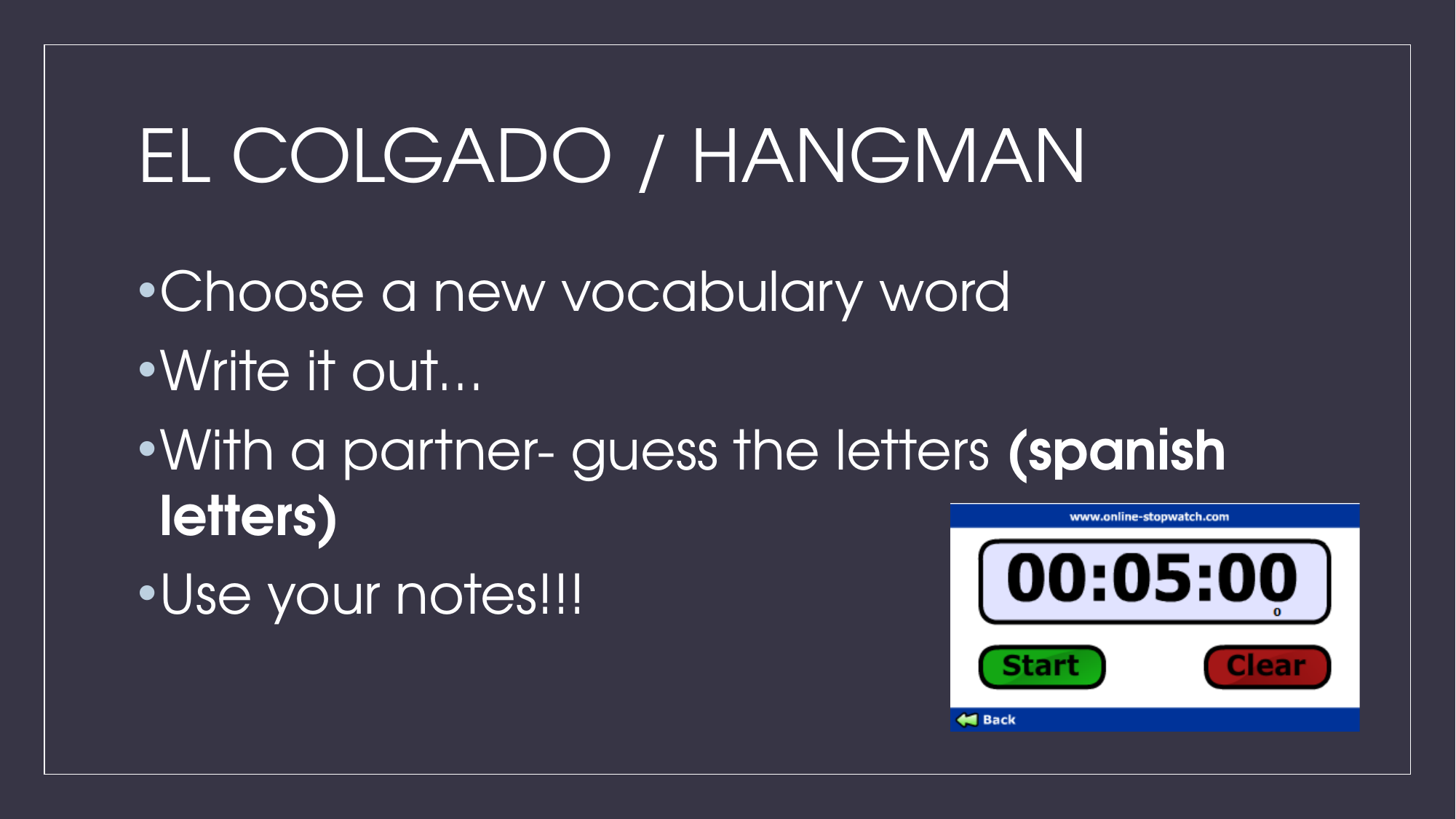

# EL COLGADO / HANGMAN
Choose a new vocabulary word
Write it out…
With a partner- guess the letters (spanish letters)
Use your notes!!!